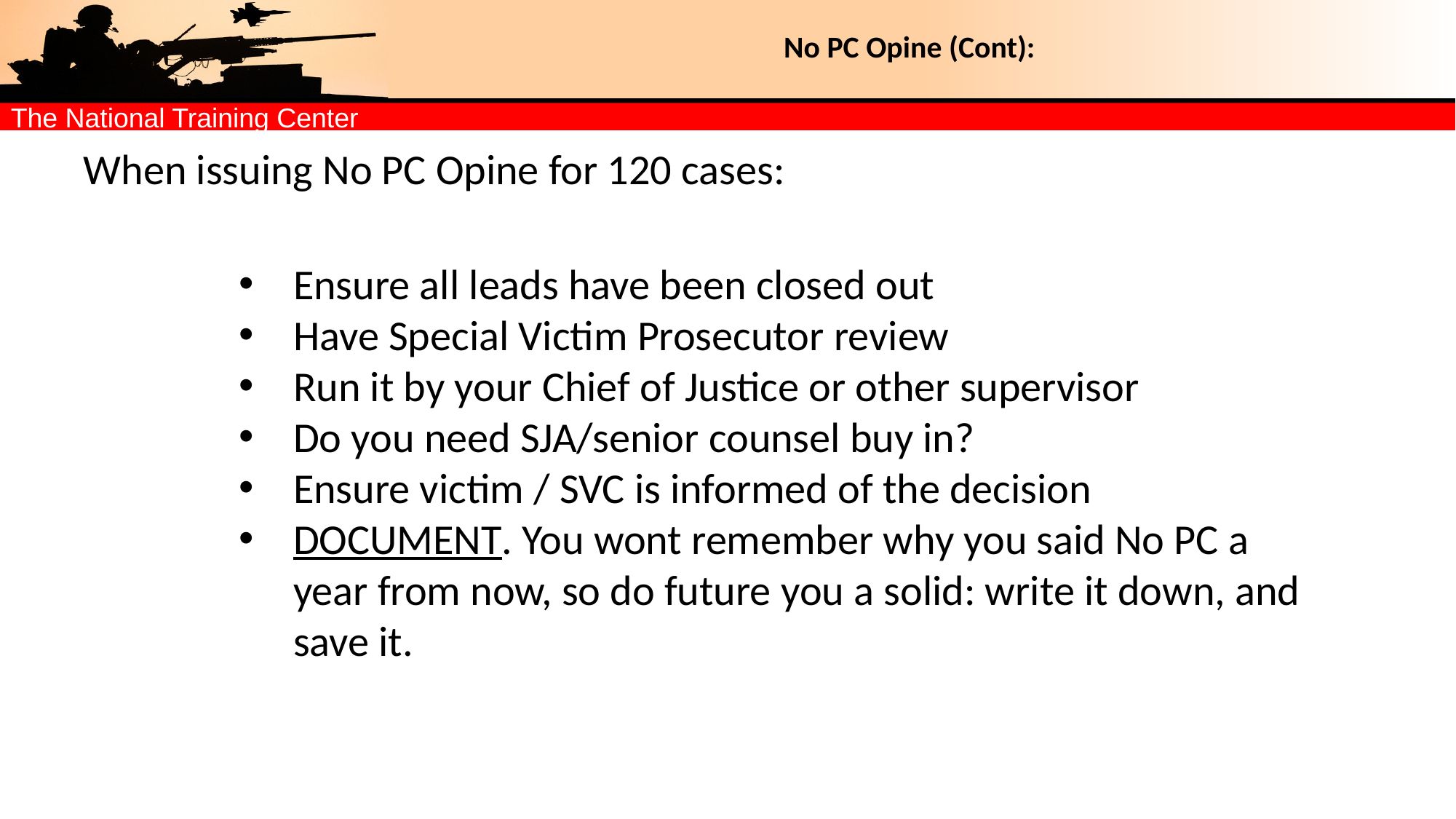

# No PC Opine (Cont):
When issuing No PC Opine for 120 cases:
Ensure all leads have been closed out
Have Special Victim Prosecutor review
Run it by your Chief of Justice or other supervisor
Do you need SJA/senior counsel buy in?
Ensure victim / SVC is informed of the decision
DOCUMENT. You wont remember why you said No PC a year from now, so do future you a solid: write it down, and save it.